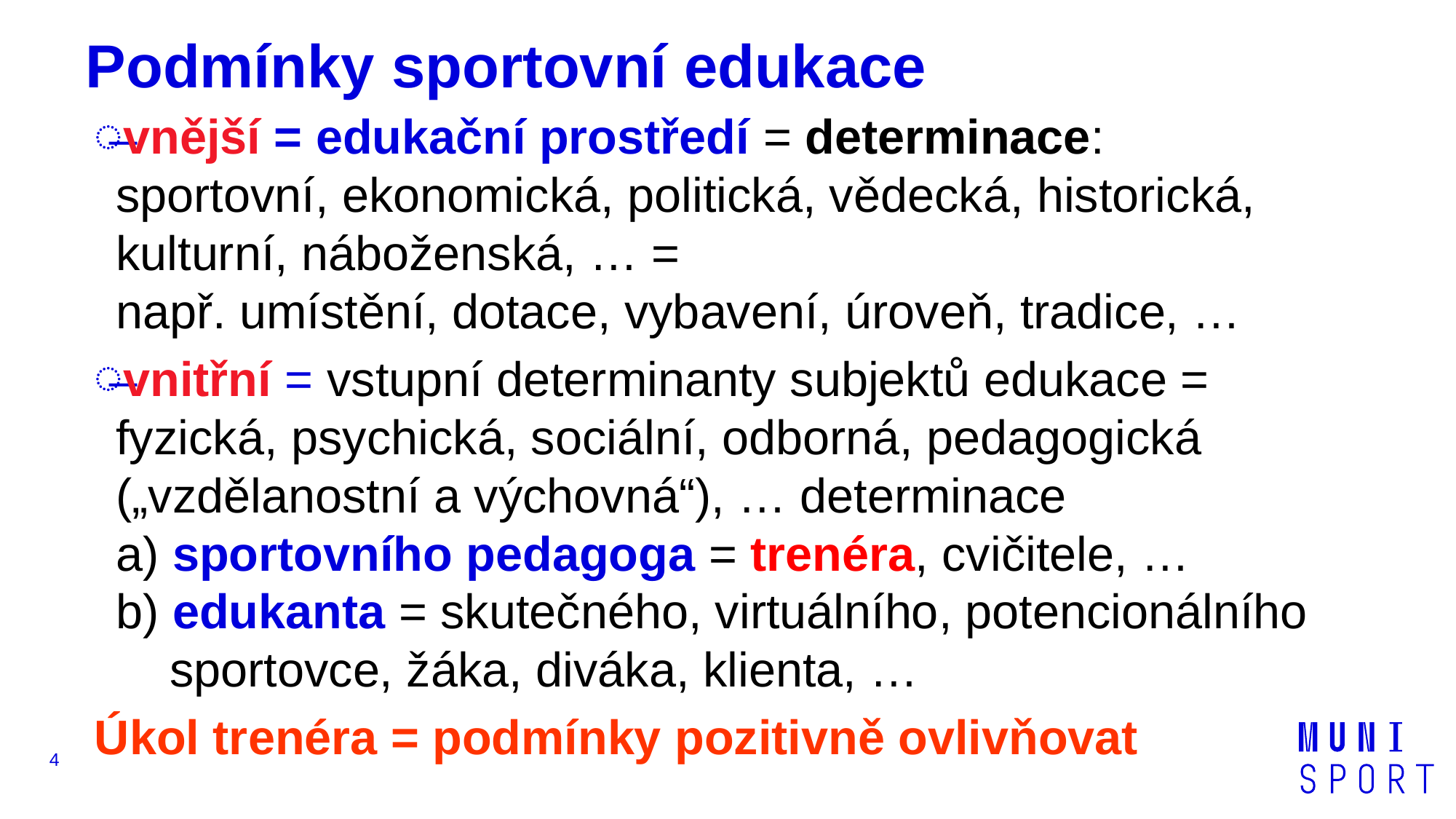

# Podmínky sportovní edukace
vnější = edukační prostředí = determinace:
sportovní, ekonomická, politická, vědecká, historická, kulturní, náboženská, … =
např. umístění, dotace, vybavení, úroveň, tradice, …
vnitřní = vstupní determinanty subjektů edukace =
fyzická, psychická, sociální, odborná, pedagogická („vzdělanostní a výchovná“), … determinace
a) sportovního pedagoga = trenéra, cvičitele, …
b) edukanta = skutečného, virtuálního, potencionálního
    sportovce, žáka, diváka, klienta, …
Úkol trenéra = podmínky pozitivně ovlivňovat
4